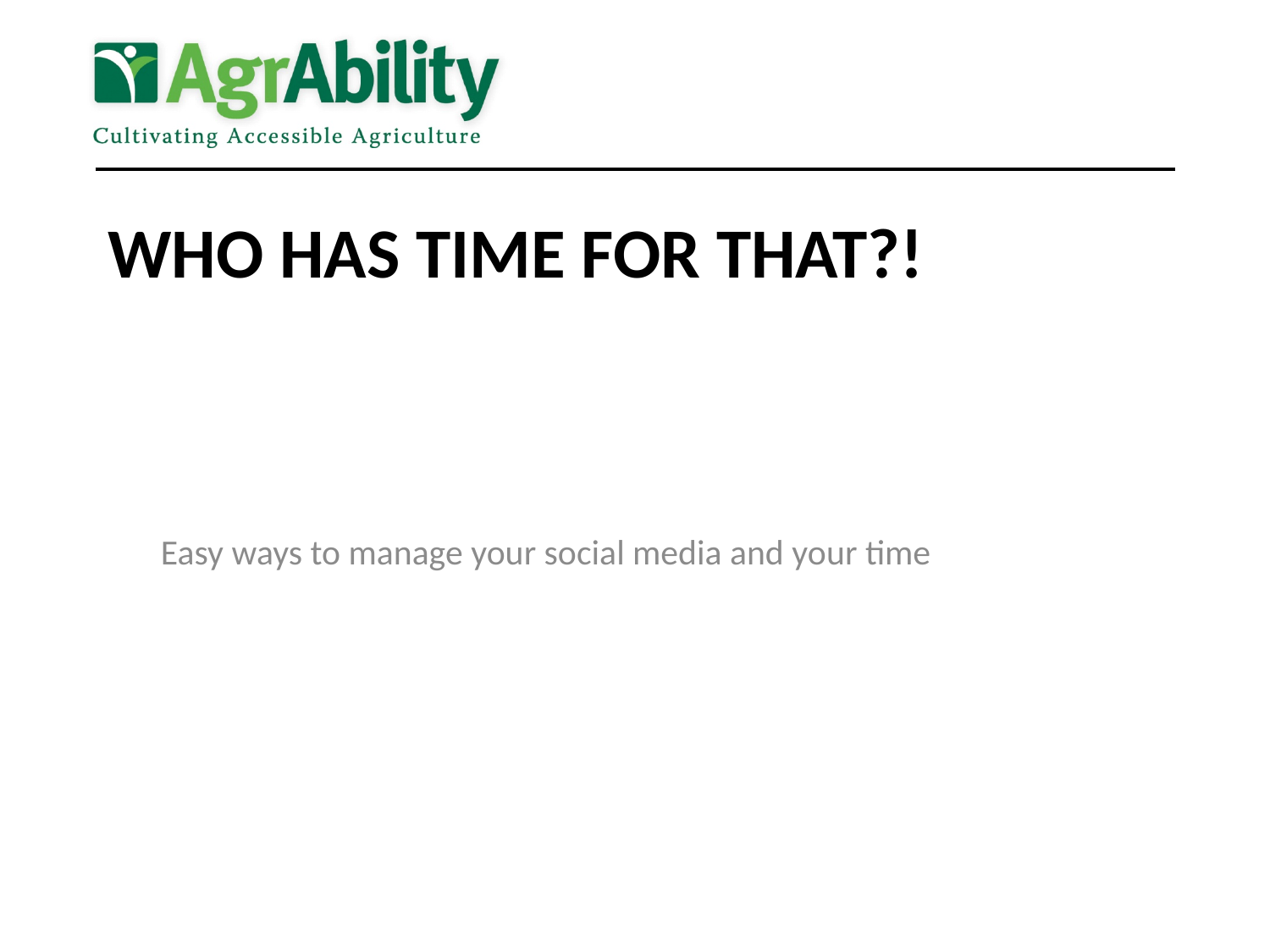

# Who has time for that?!
Easy ways to manage your social media and your time